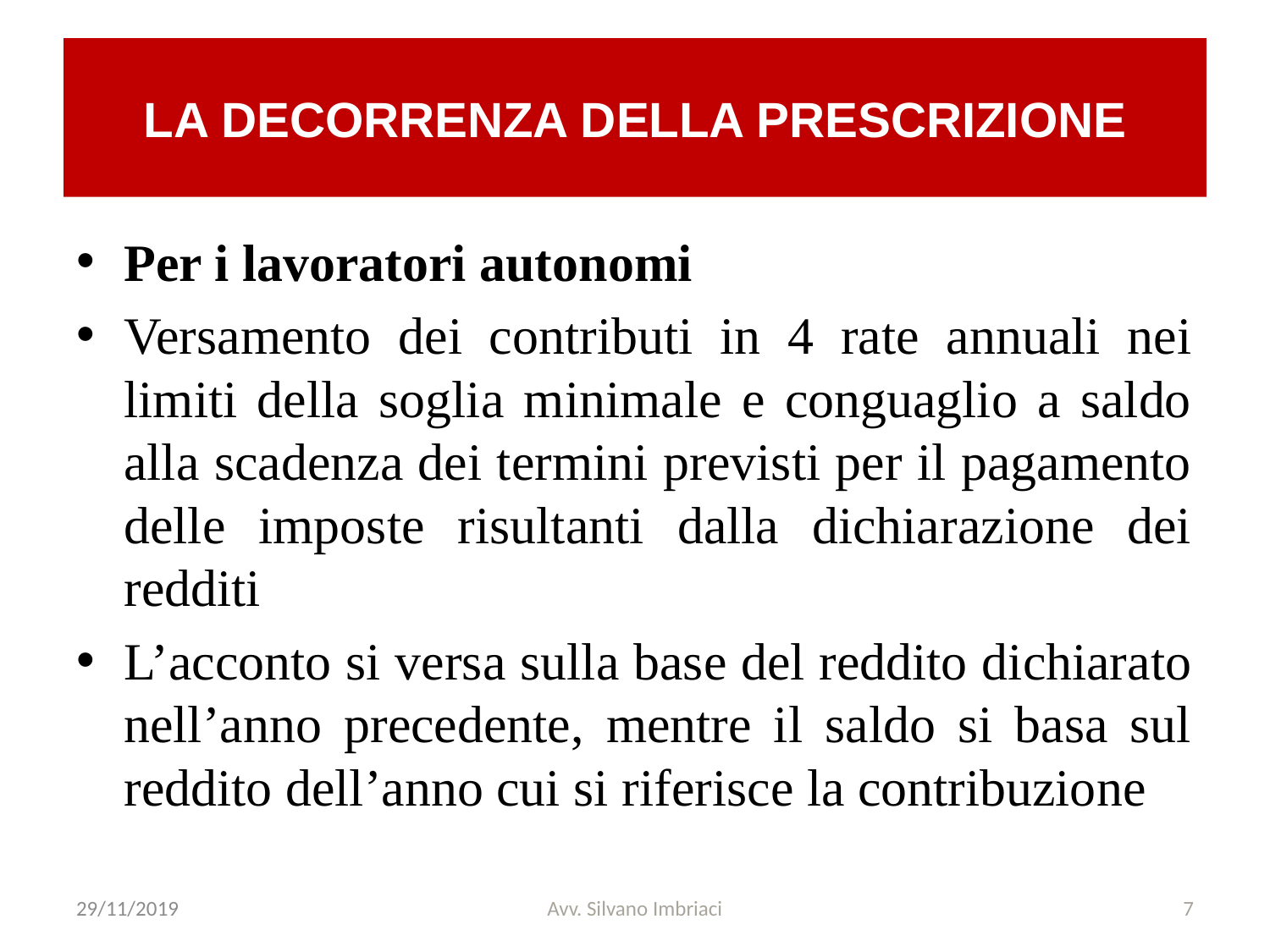

# LA DECORRENZA DELLA PRESCRIZIONE
Per i lavoratori autonomi
Versamento dei contributi in 4 rate annuali nei limiti della soglia minimale e conguaglio a saldo alla scadenza dei termini previsti per il pagamento delle imposte risultanti dalla dichiarazione dei redditi
L’acconto si versa sulla base del reddito dichiarato nell’anno precedente, mentre il saldo si basa sul reddito dell’anno cui si riferisce la contribuzione
29/11/2019
Avv. Silvano Imbriaci
7